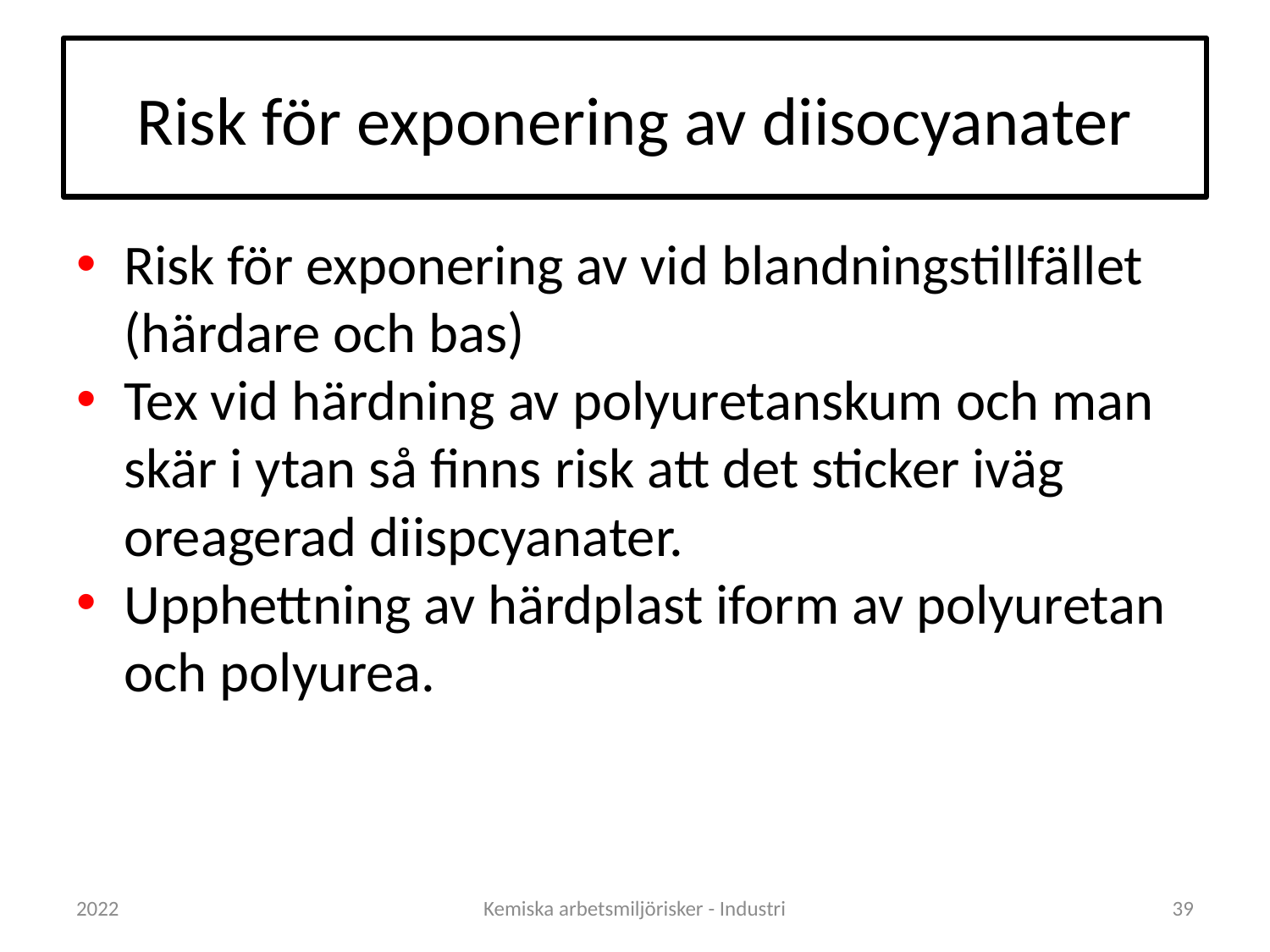

# Risk för exponering av diisocyanater
Risk för exponering av vid blandningstillfället (härdare och bas)
Tex vid härdning av polyuretanskum och man skär i ytan så finns risk att det sticker iväg oreagerad diispcyanater.
Upphettning av härdplast iform av polyuretan och polyurea.
2022
Kemiska arbetsmiljörisker - Industri
39